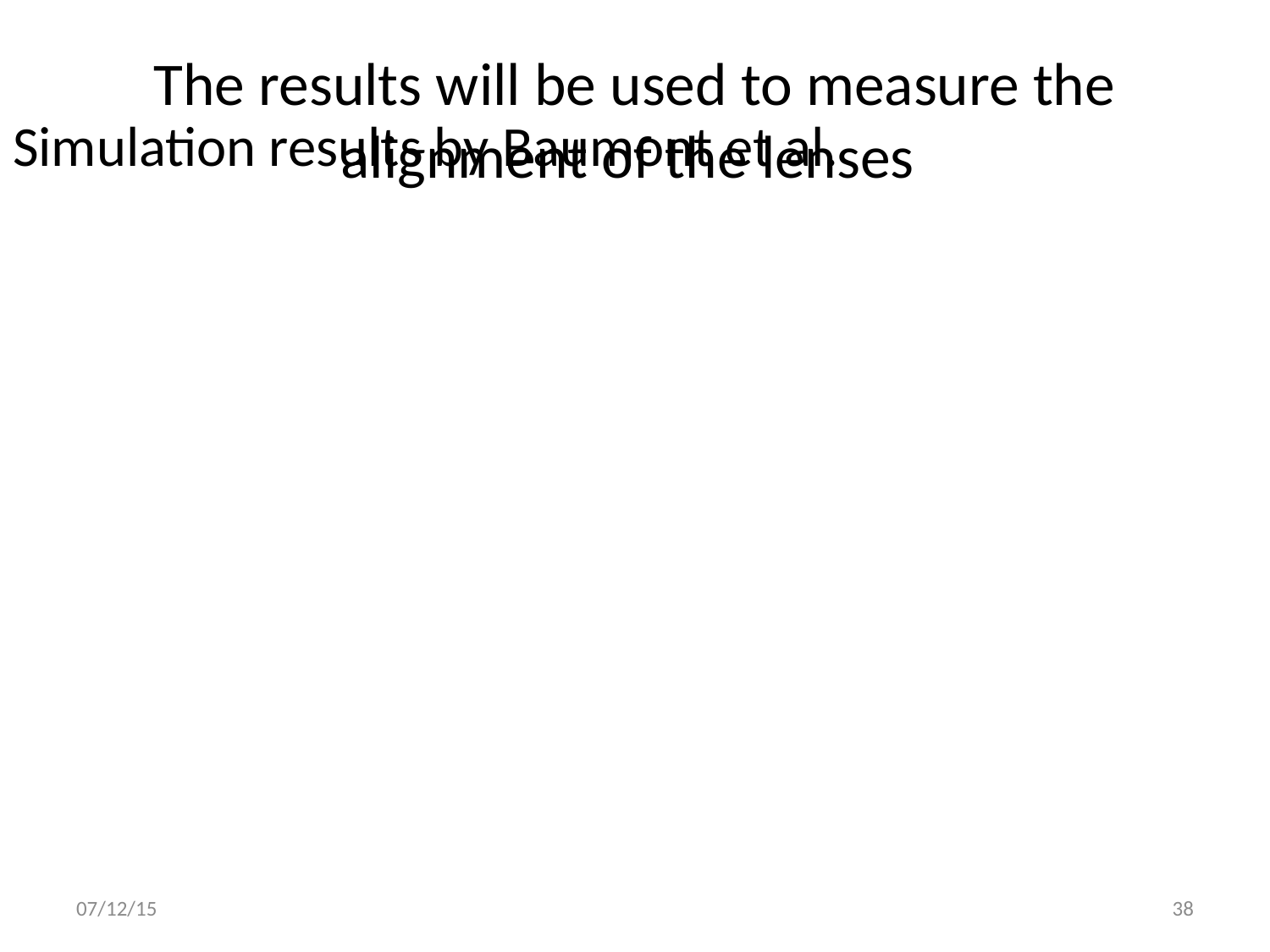

# The results will be used to measure the alignment of the lenses
Simulation results by Baumont et al.
07/12/15
38